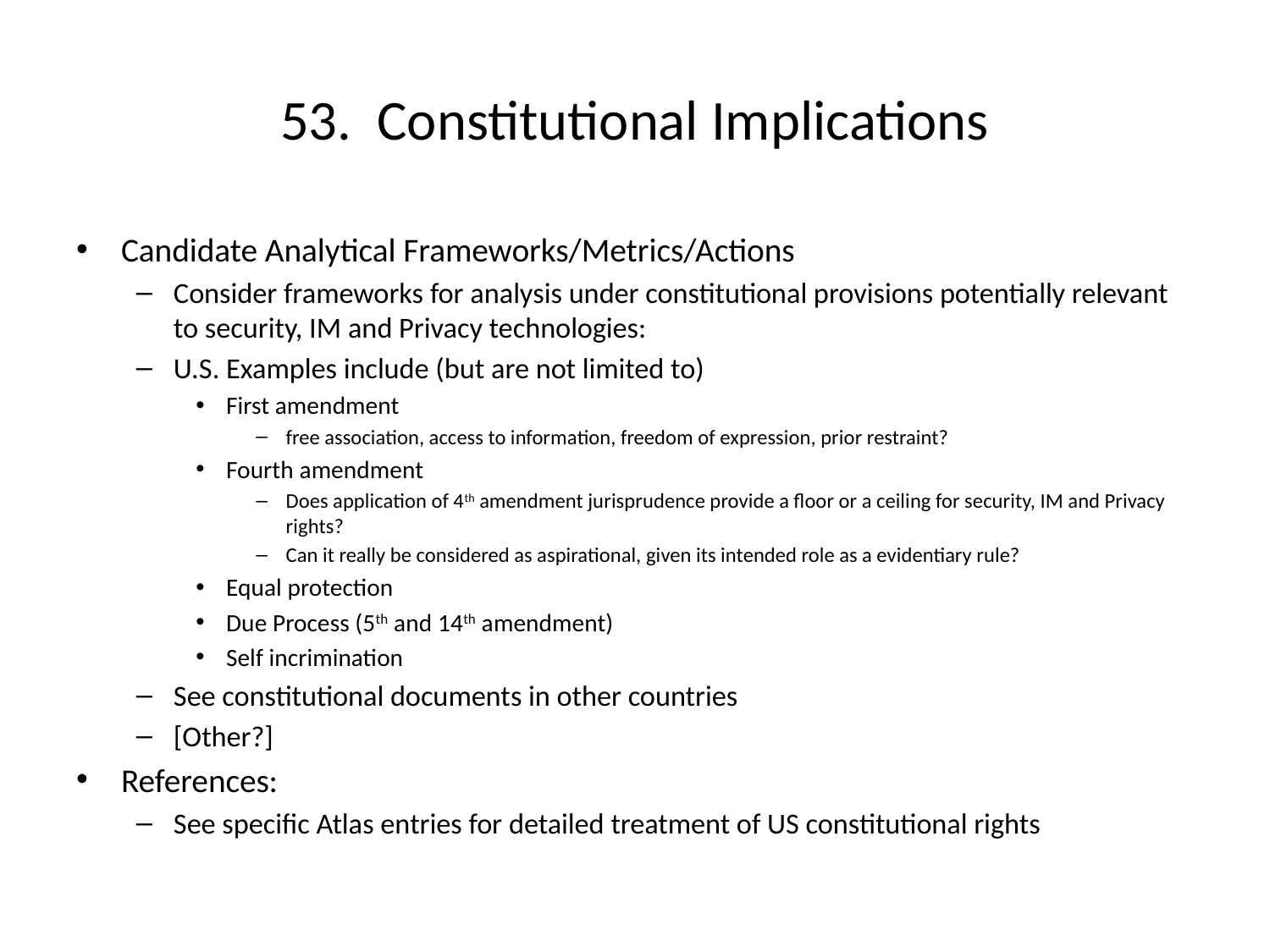

# 53.  Constitutional Implications
Candidate Analytical Frameworks/Metrics/Actions
Consider frameworks for analysis under constitutional provisions potentially relevant to security, IM and Privacy technologies:
U.S. Examples include (but are not limited to)
First amendment
free association, access to information, freedom of expression, prior restraint?
Fourth amendment
Does application of 4th amendment jurisprudence provide a floor or a ceiling for security, IM and Privacy rights?
Can it really be considered as aspirational, given its intended role as a evidentiary rule?
Equal protection
Due Process (5th and 14th amendment)
Self incrimination
See constitutional documents in other countries
[Other?]
References:
See specific Atlas entries for detailed treatment of US constitutional rights